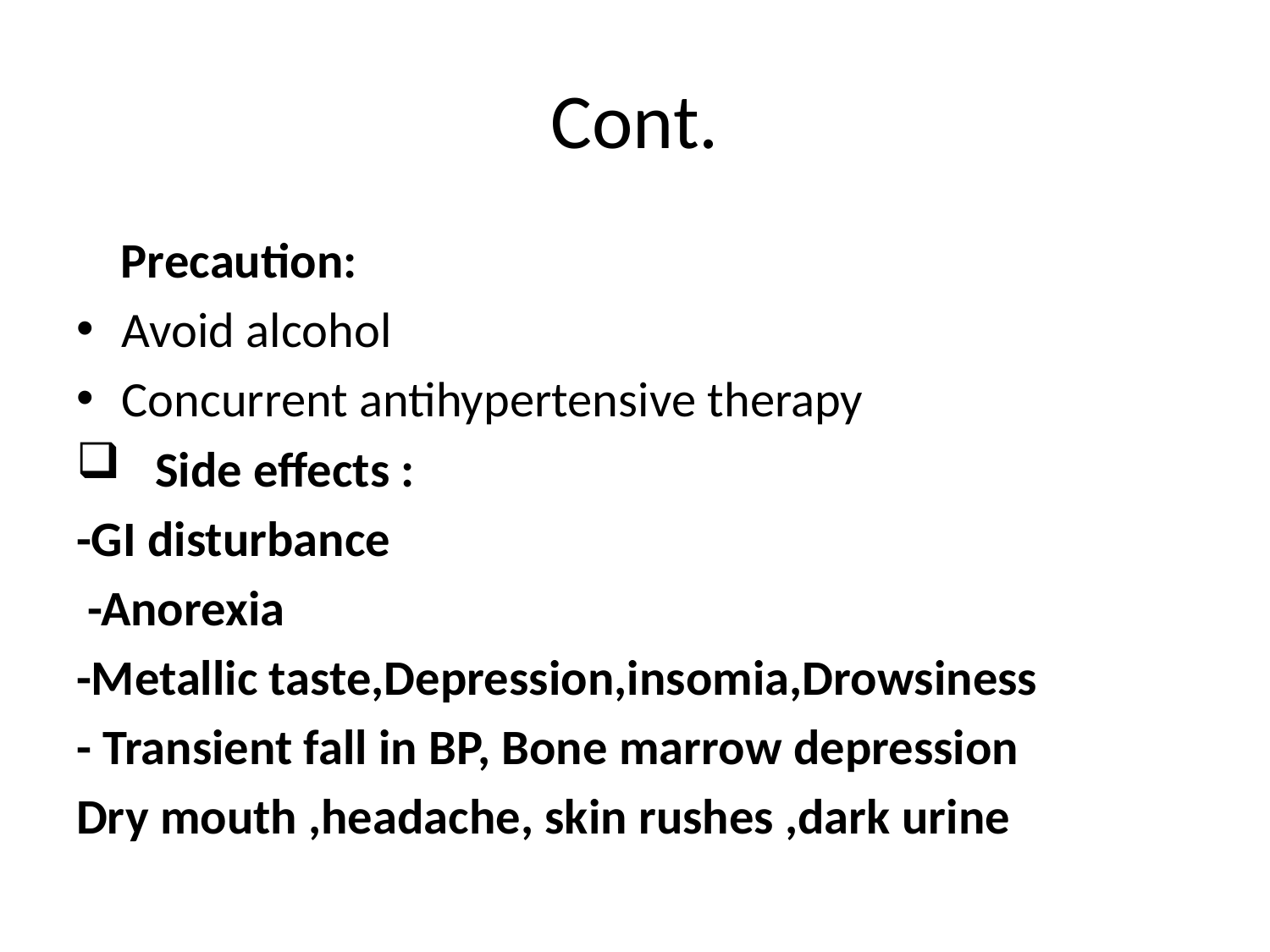

# Cont.
    Precaution:
Avoid alcohol
Concurrent antihypertensive therapy
   Side effects :
-GI disturbance
 -Anorexia
-Metallic taste,Depression,insomia,Drowsiness
- Transient fall in BP, Bone marrow depression
Dry mouth ,headache, skin rushes ,dark urine